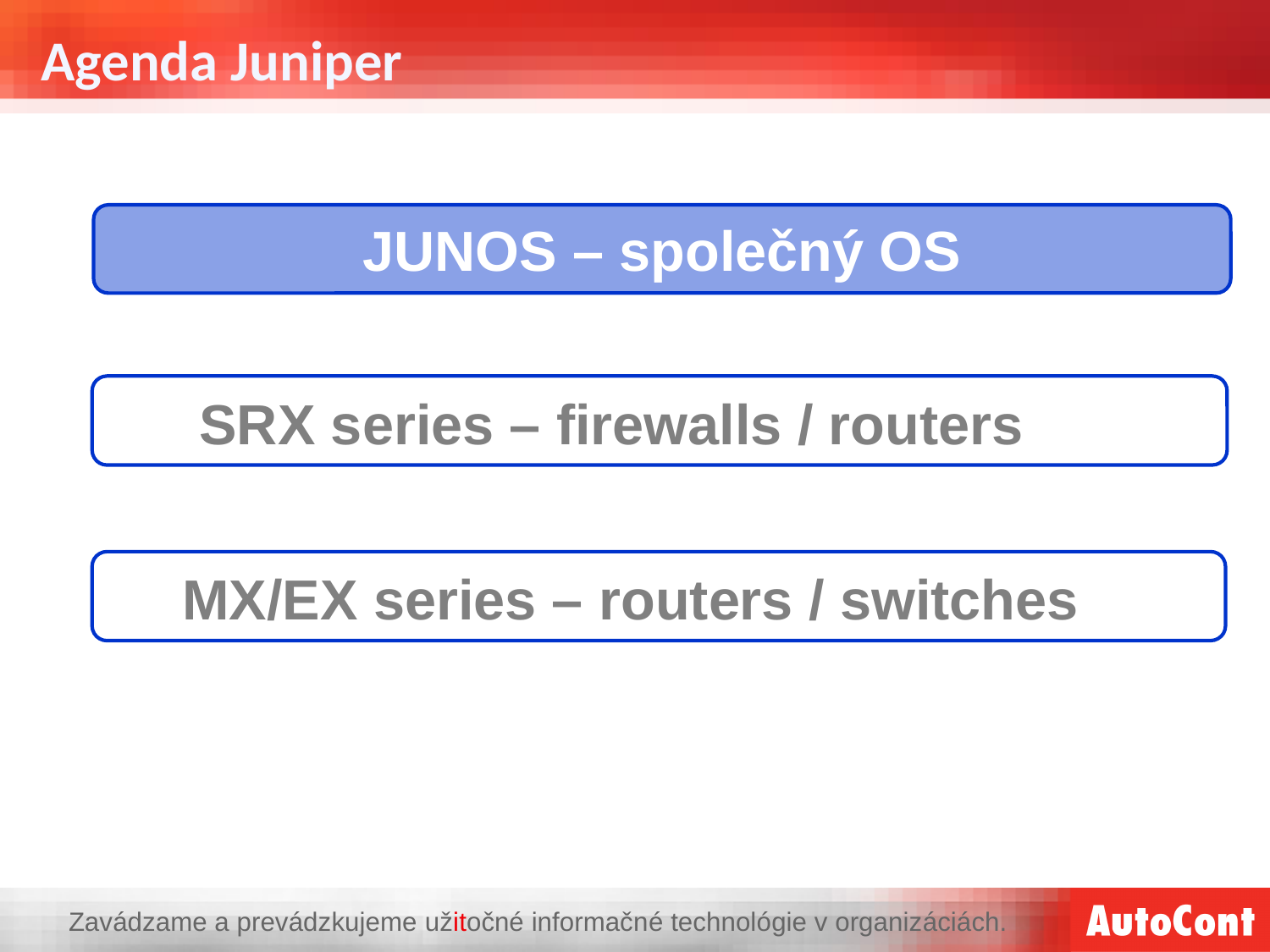

# Agenda Juniper
JUNOS – společný OS

SRX series – firewalls / routers

MX/EX series – routers / switches